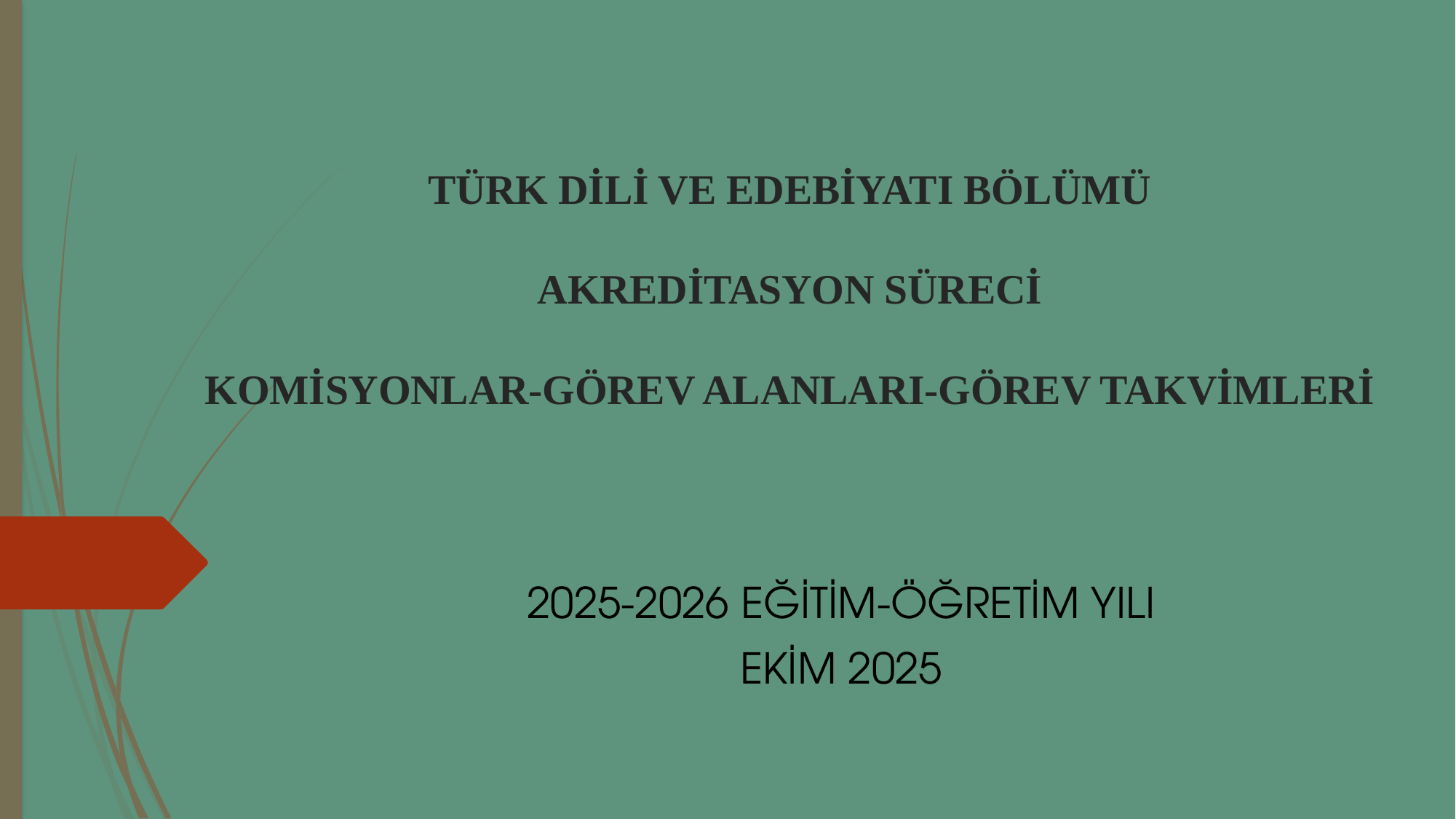

# TÜRK DİLİ VE EDEBİYATI BÖLÜMÜ AKREDİTASYON SÜRECİ KOMİSYONLAR-GÖREV ALANLARI-GÖREV TAKVİMLERİ
2025-2026 EĞİTİM-ÖĞRETİM YILI
EKİM 2025